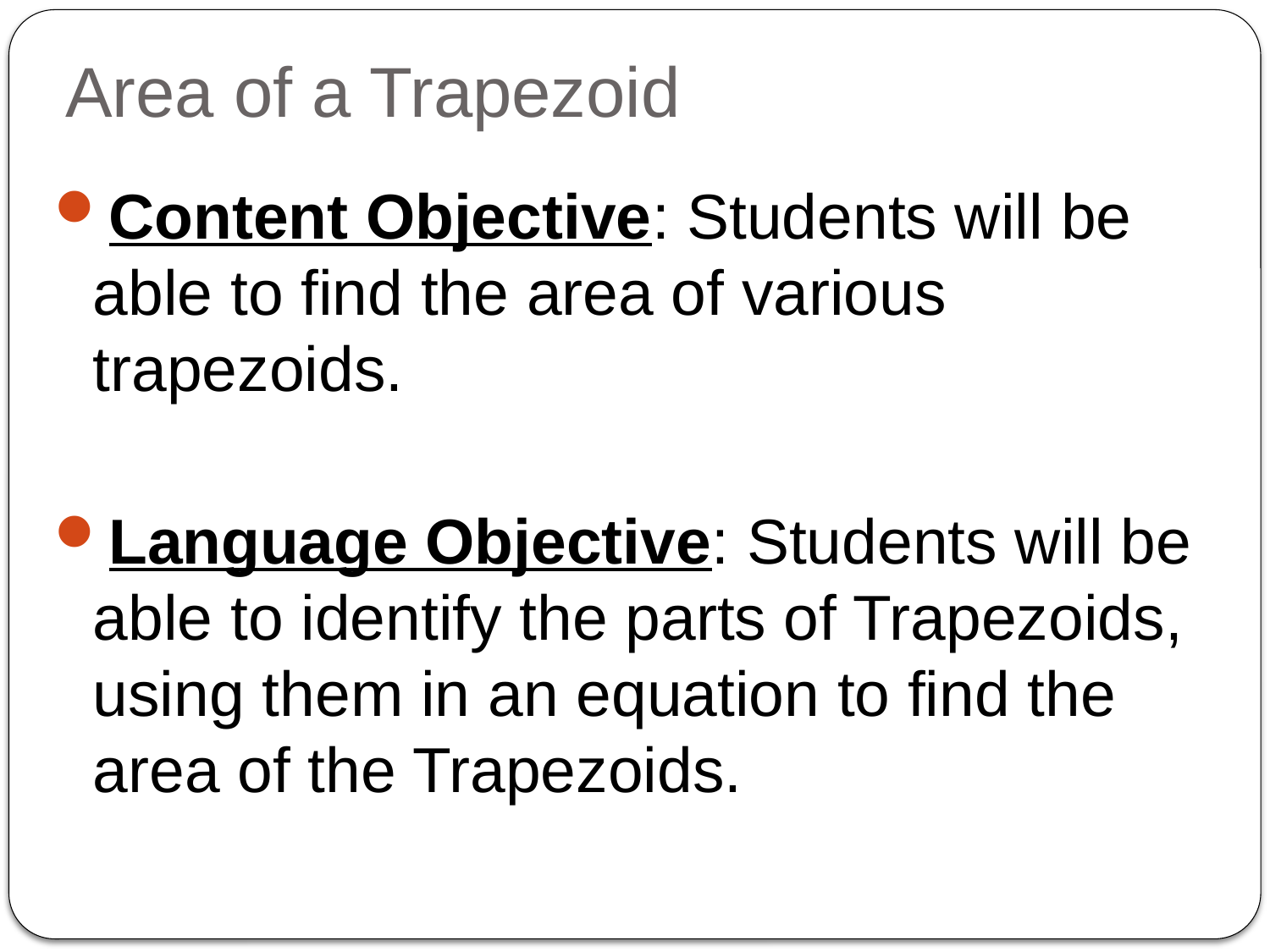

# Area of a Trapezoid
Content Objective: Students will be able to find the area of various trapezoids.

Language Objective: Students will be able to identify the parts of Trapezoids, using them in an equation to find the area of the Trapezoids.